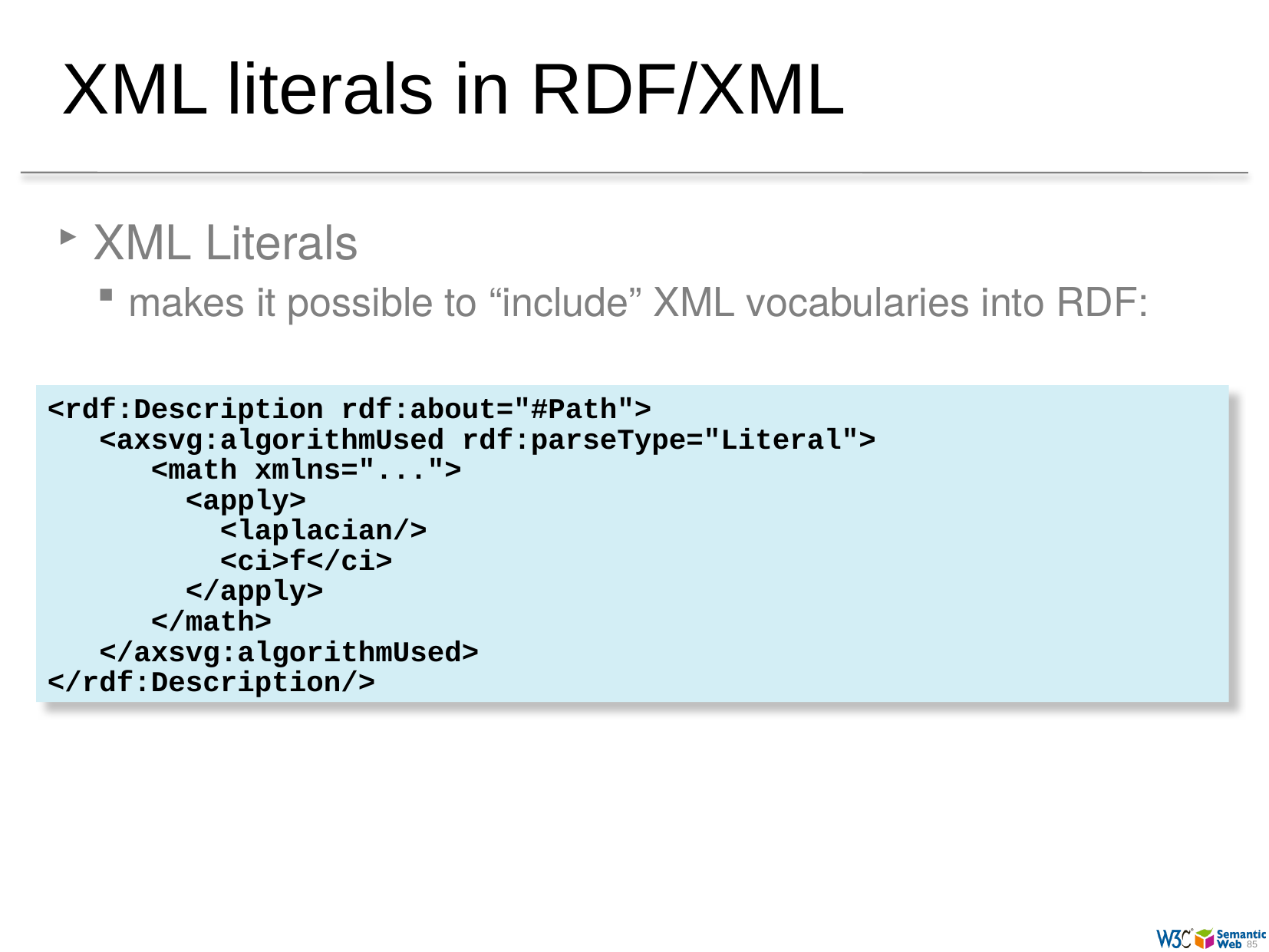

# XML literals in RDF/XML
XML Literals
makes it possible to “include” XML vocabularies into RDF:
<rdf:Description rdf:about="#Path">
   <axsvg:algorithmUsed rdf:parseType="Literal">
      <math xmlns="...">
        <apply>
          <laplacian/>
          <ci>f</ci>
        </apply>
      </math>
   </axsvg:algorithmUsed>
</rdf:Description/>